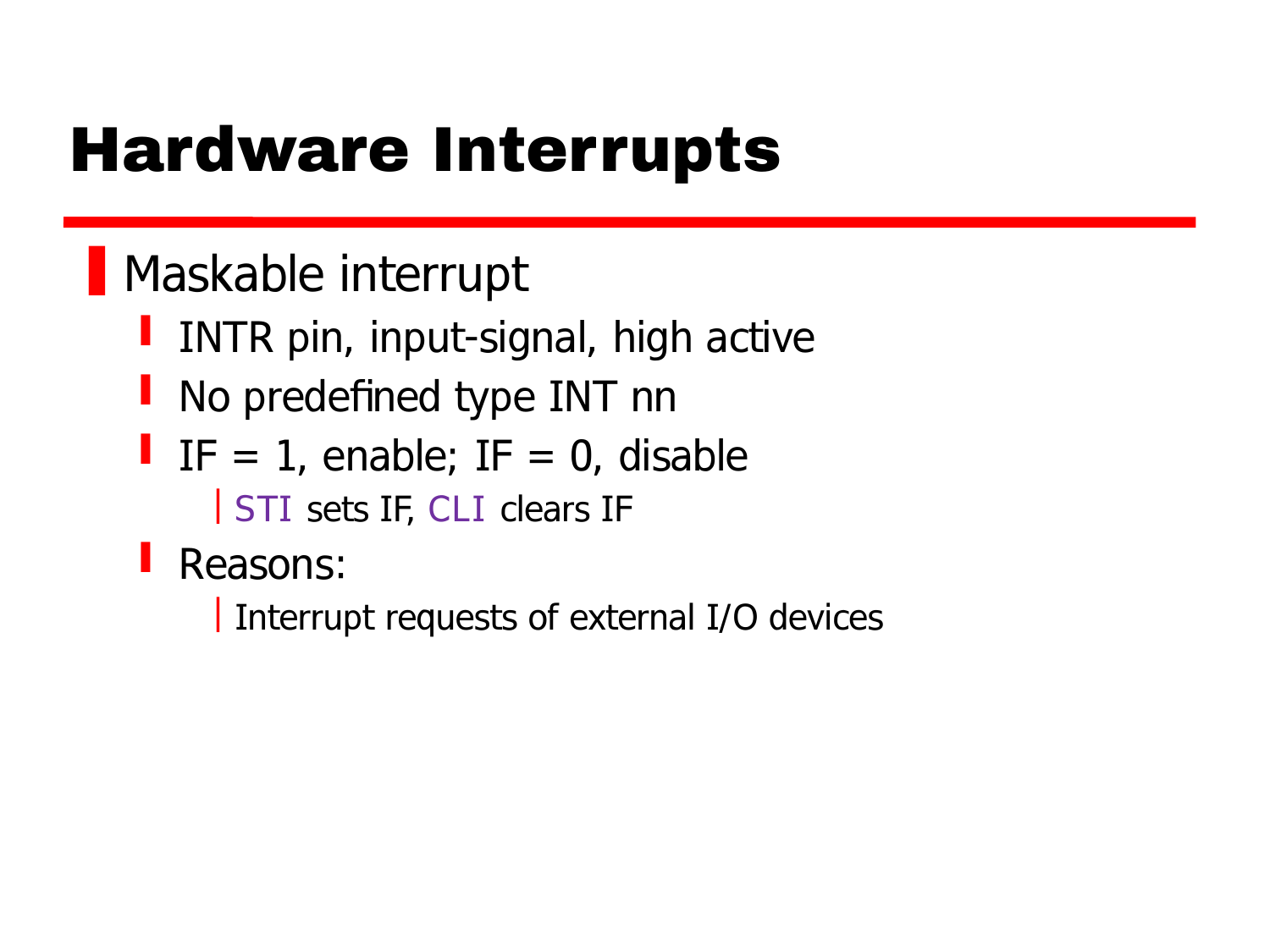

# Hardware Interrupts
Maskable interrupt
INTR pin, input-signal, high active
No predefined type INT nn
IF = 1, enable; IF = 0, disable
STI sets IF, CLI clears IF
Reasons:
Interrupt requests of external I/O devices